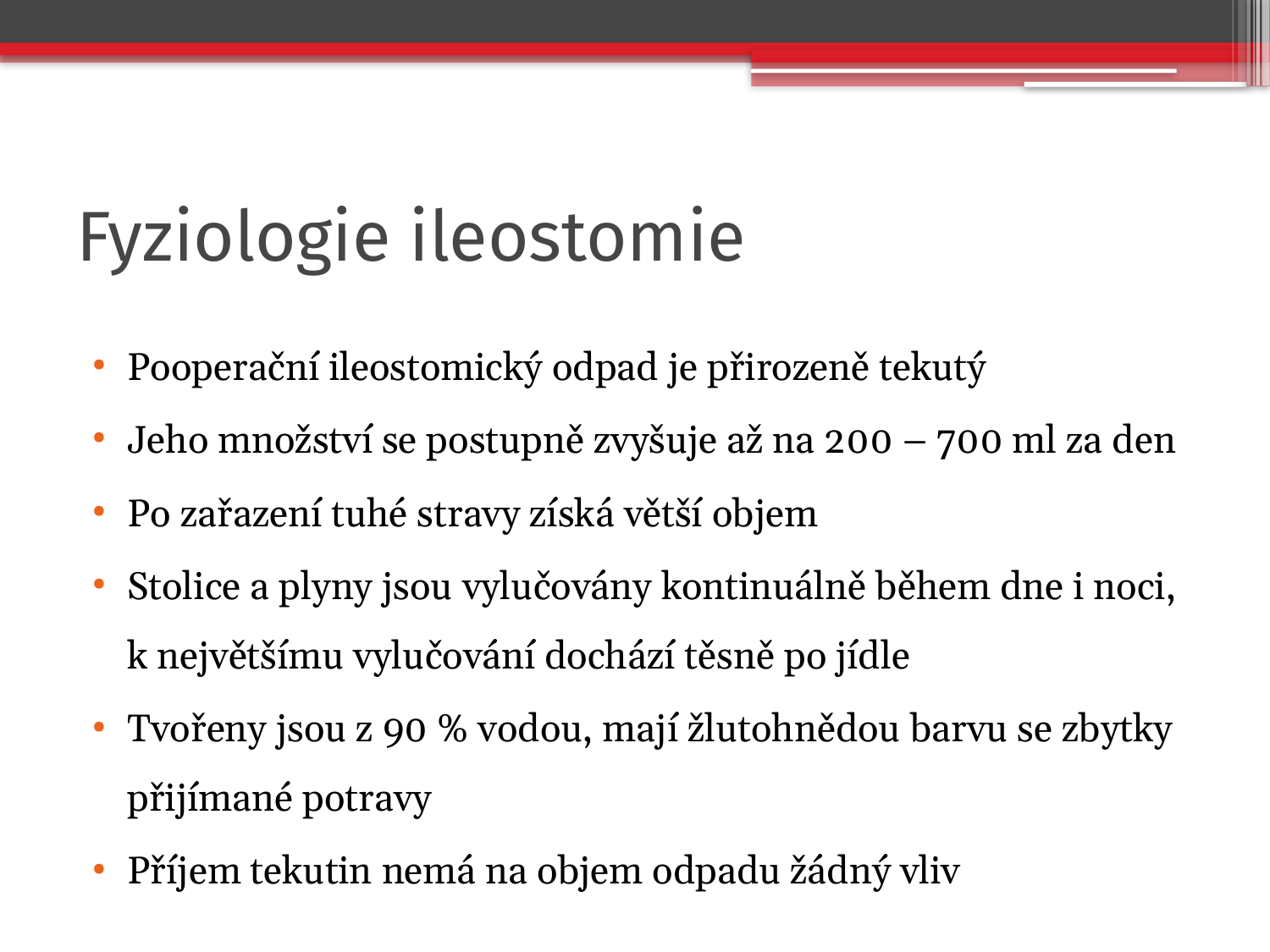

# Fyziologie ileostomie
Pooperační ileostomický odpad je přirozeně tekutý
Jeho množství se postupně zvyšuje až na 200 – 700 ml za den
Po zařazení tuhé stravy získá větší objem
Stolice a plyny jsou vylučovány kontinuálně během dne i noci, k největšímu vylučování dochází těsně po jídle
Tvořeny jsou z 90 % vodou, mají žlutohnědou barvu se zbytky přijímané potravy
Příjem tekutin nemá na objem odpadu žádný vliv